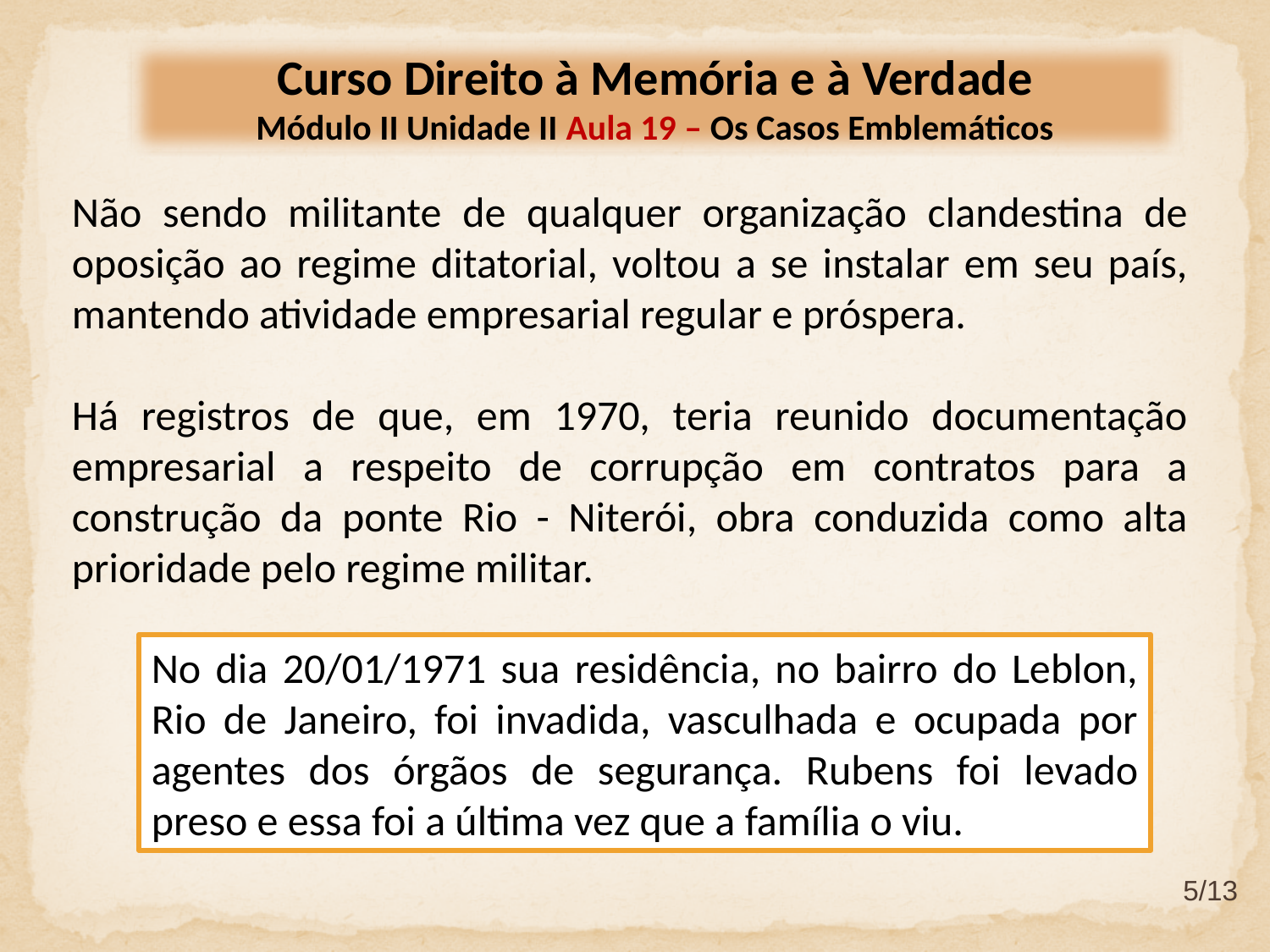

Curso Direito à Memória e à Verdade
Módulo II Unidade II Aula 19 – Os Casos Emblemáticos
Não sendo militante de qualquer organização clandestina de oposição ao regime ditatorial, voltou a se instalar em seu país, mantendo atividade empresarial regular e próspera.

Há registros de que, em 1970, teria reunido documentação empresarial a respeito de corrupção em contratos para a construção da ponte Rio - Niterói, obra conduzida como alta prioridade pelo regime militar.
No dia 20/01/1971 sua residência, no bairro do Leblon, Rio de Janeiro, foi invadida, vasculhada e ocupada por agentes dos órgãos de segurança. Rubens foi levado preso e essa foi a última vez que a família o viu.
5/13